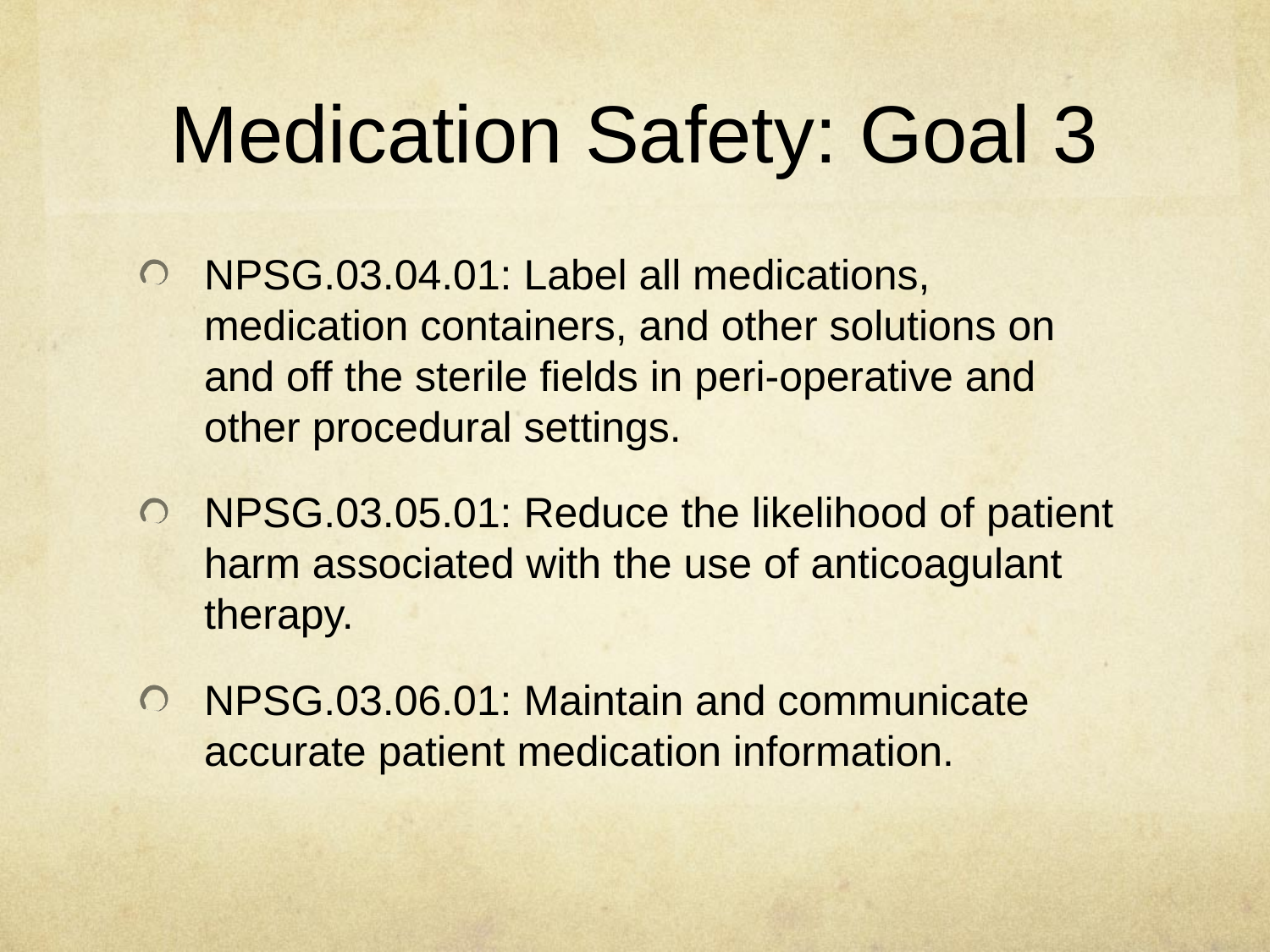

# Medication Safety: Goal 3
NPSG.03.04.01: Label all medications, medication containers, and other solutions on and off the sterile fields in peri-operative and other procedural settings.
NPSG.03.05.01: Reduce the likelihood of patient harm associated with the use of anticoagulant therapy.
NPSG.03.06.01: Maintain and communicate accurate patient medication information.